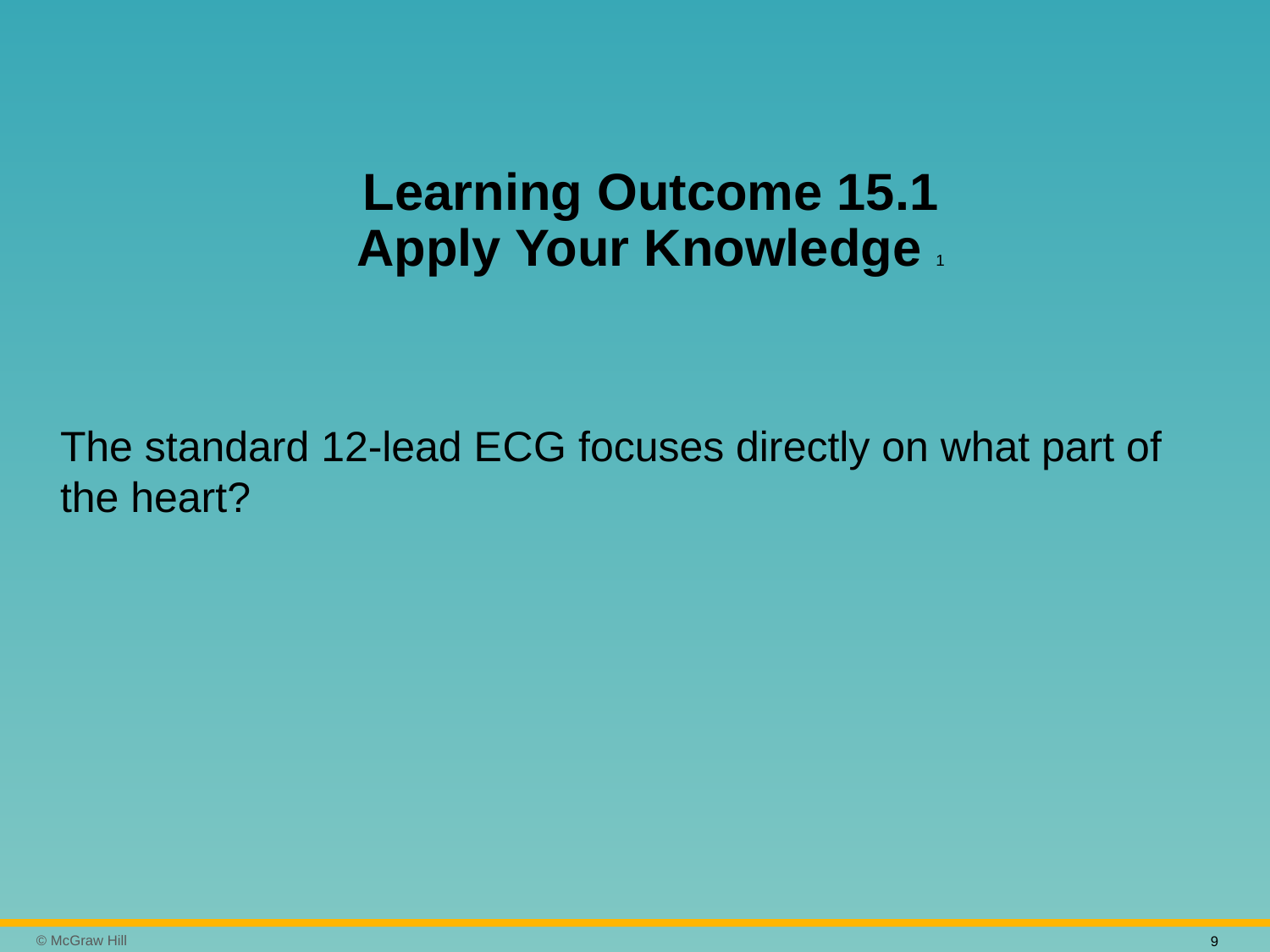

# Learning Outcome 15.1 Apply Your Knowledge 1
The standard 12-lead E C G focuses directly on what part of the heart?
9